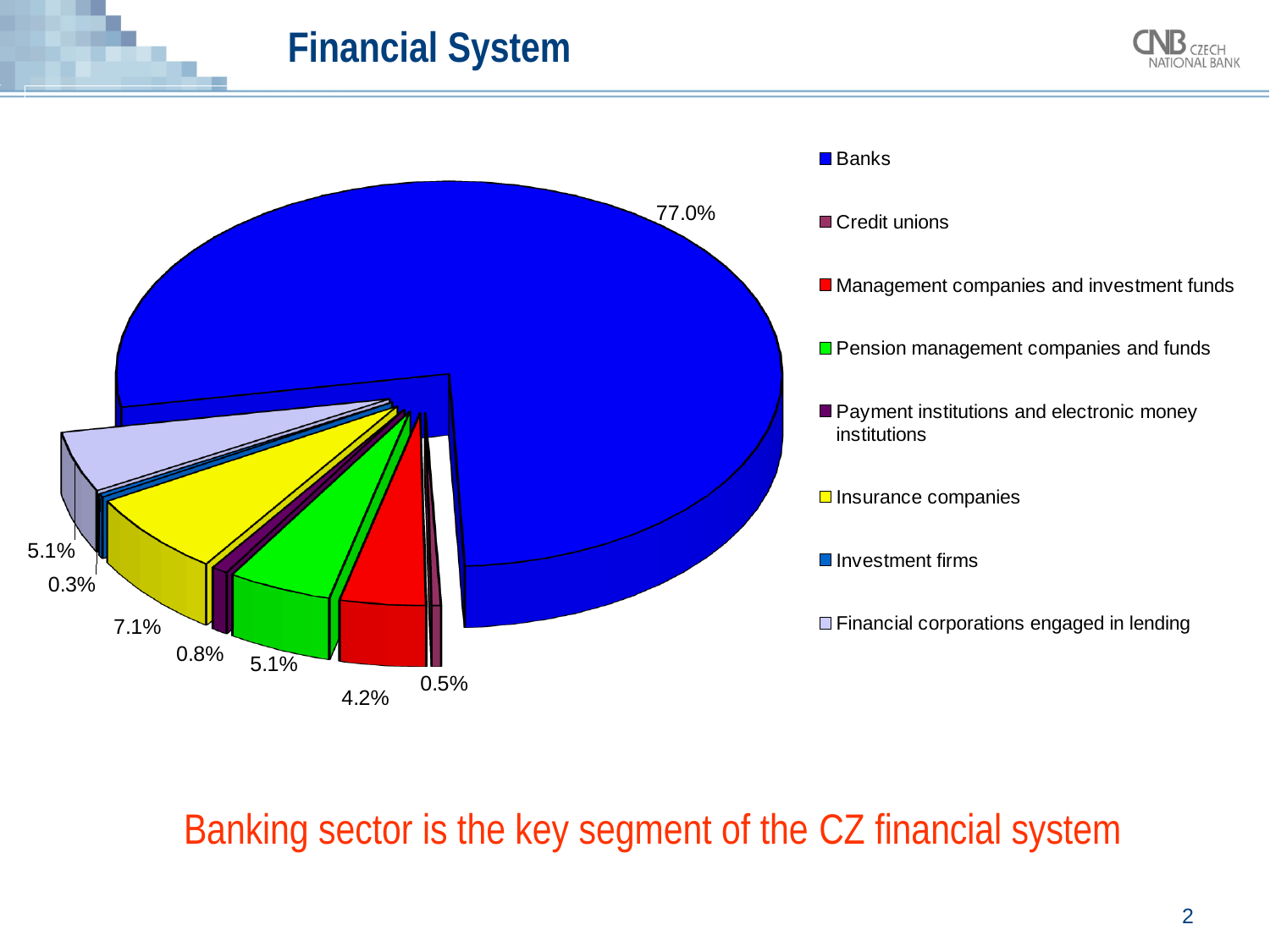

# Financial System

[unsupported chart]

[unsupported chart]

Banking sector is the key segment of the CZ financial system
2